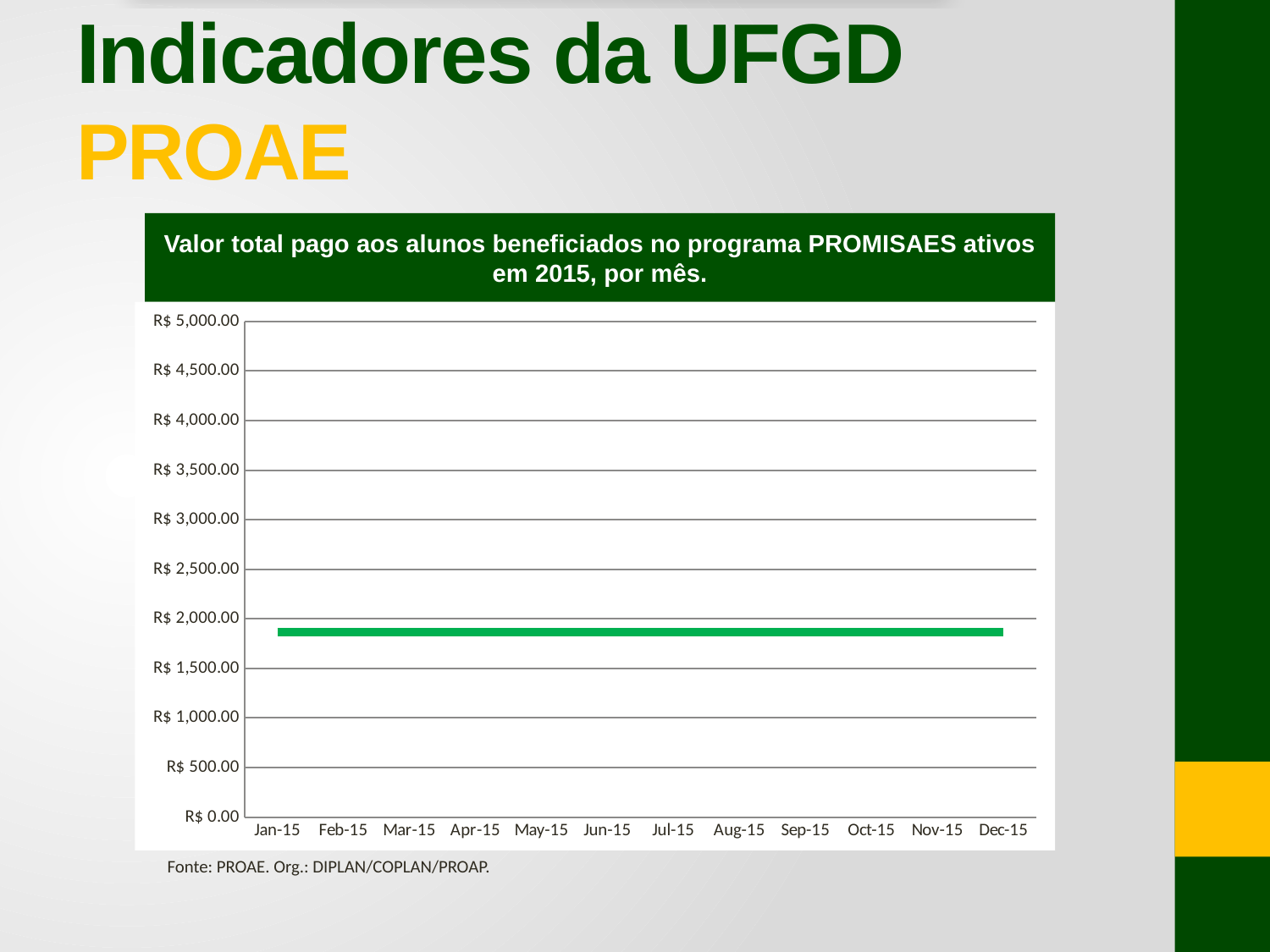

# Indicadores da UFGD PROAE
Valor total pago aos alunos beneficiados no programa PROMISAES ativos em 2015, por mês.

### Chart

| Category | TOTAL - MÊS |
|---|---|
| 42005 | 1866.0 |
| 42036 | 1866.0 |
| 42064 | 1866.0 |
| 42095 | 1866.0 |
| 42125 | 1866.0 |
| 42156 | 1866.0 |
| 42186 | 1866.0 |
| 42217 | 1866.0 |
| 42248 | 1866.0 |
| 42278 | 1866.0 |
| 42309 | 1866.0 |
| 42339 | 1866.0 |
Fonte: PROAE. Org.: DIPLAN/COPLAN/PROAP.